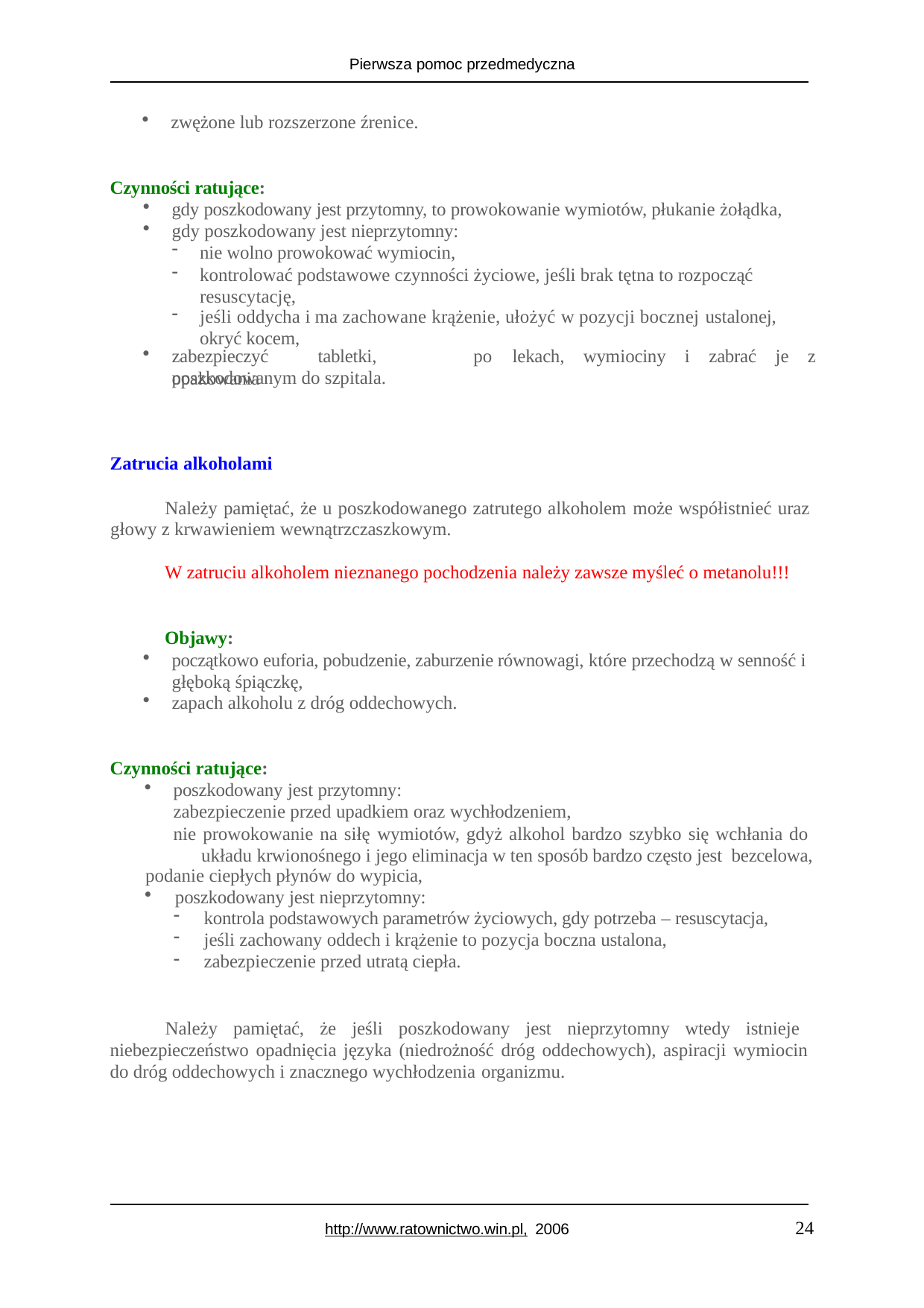

Pierwsza pomoc przedmedyczna

zwężone lub rozszerzone źrenice.

Czynności ratujące:
gdy poszkodowany jest przytomny, to prowokowanie wymiotów, płukanie żołądka,
gdy poszkodowany jest nieprzytomny:
nie wolno prowokować wymiocin,
kontrolować podstawowe czynności życiowe, jeśli brak tętna to rozpocząć  resuscytację,
jeśli oddycha i ma zachowane krążenie, ułożyć w pozycji bocznej ustalonej,
okryć kocem,
zabezpieczyć	tabletki,	opakowania
po	lekach,	wymiociny	i	zabrać	je	z
poszkodowanym do szpitala.
Zatrucia alkoholami

Należy pamiętać, że u poszkodowanego zatrutego alkoholem może współistnieć uraz  głowy z krwawieniem wewnątrzczaszkowym.

W zatruciu alkoholem nieznanego pochodzenia należy zawsze myśleć o metanolu!!!

Objawy:
początkowo euforia, pobudzenie, zaburzenie równowagi, które przechodzą w senność i  głęboką śpiączkę,
zapach alkoholu z dróg oddechowych.

Czynności ratujące:
poszkodowany jest przytomny:
zabezpieczenie przed upadkiem oraz wychłodzeniem,
nie prowokowanie na siłę wymiotów, gdyż alkohol bardzo szybko się wchłania do  układu krwionośnego i jego eliminacja w ten sposób bardzo często jest  bezcelowa,
podanie ciepłych płynów do wypicia,
poszkodowany jest nieprzytomny:
kontrola podstawowych parametrów życiowych, gdy potrzeba – resuscytacja,
jeśli zachowany oddech i krążenie to pozycja boczna ustalona,
zabezpieczenie przed utratą ciepła.

Należy pamiętać, że jeśli poszkodowany jest nieprzytomny wtedy istnieje  niebezpieczeństwo opadnięcia języka (niedrożność dróg oddechowych), aspiracji wymiocin  do dróg oddechowych i znacznego wychłodzenia organizmu.
24
http://www.ratownictwo.win.pl, 2006